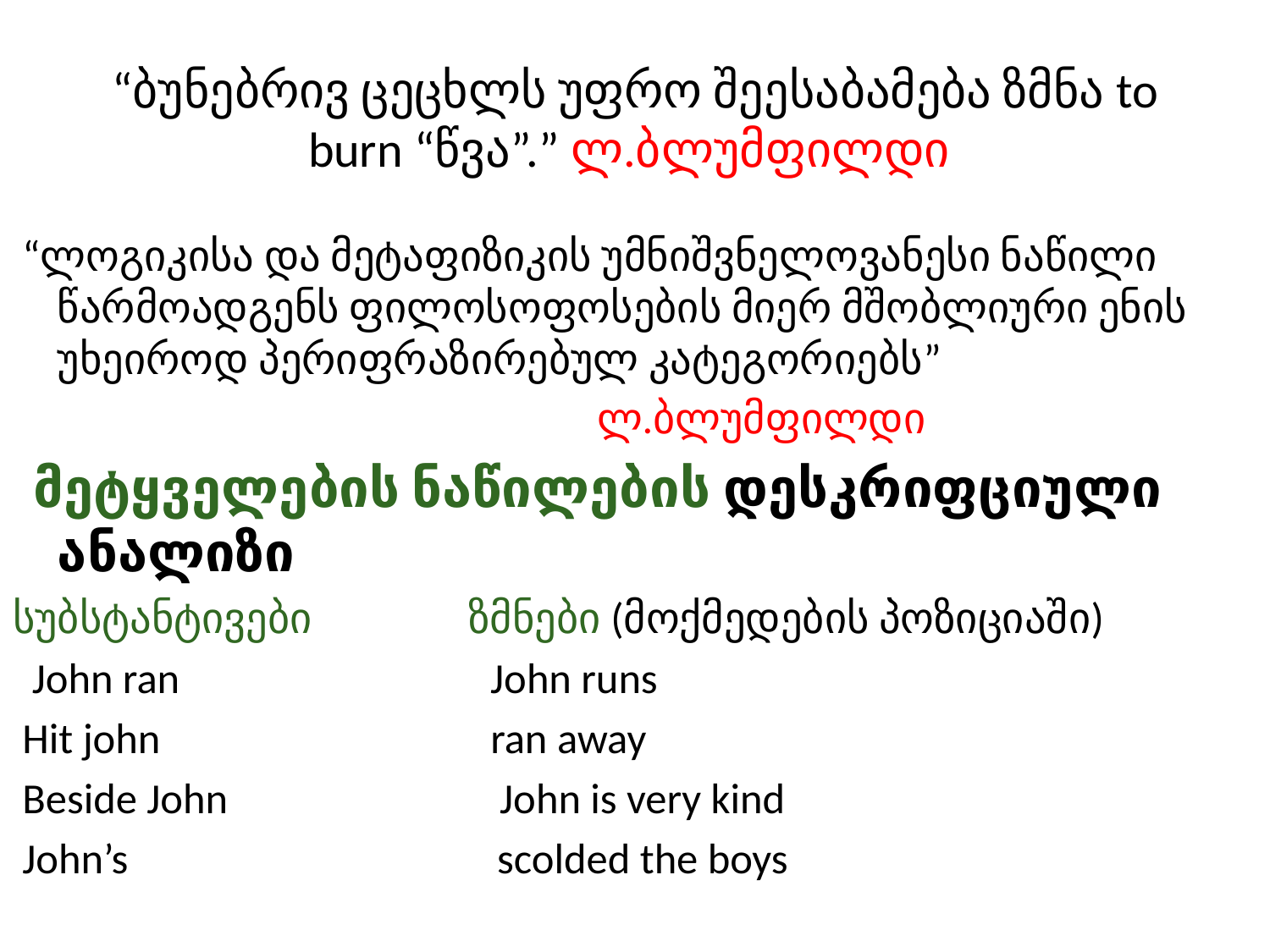

# “ბუნებრივ ცეცხლს უფრო შეესაბამება ზმნა to burn “წვა”.” ლ.ბლუმფილდი
 “ლოგიკისა და მეტაფიზიკის უმნიშვნელოვანესი ნაწილი წარმოადგენს ფილოსოფოსების მიერ მშობლიური ენის უხეიროდ პერიფრაზირებულ კატეგორიებს”
                                                            ლ.ბლუმფილდი
  მეტყველების ნაწილების დესკრიფციული ანალიზი
სუბსტანტივები                ზმნები (მოქმედების პოზიციაში)
  John ran                                John runs
 Hit john                                  ran away
 Beside John                            John is very kind
 John’s                                      scolded the boys